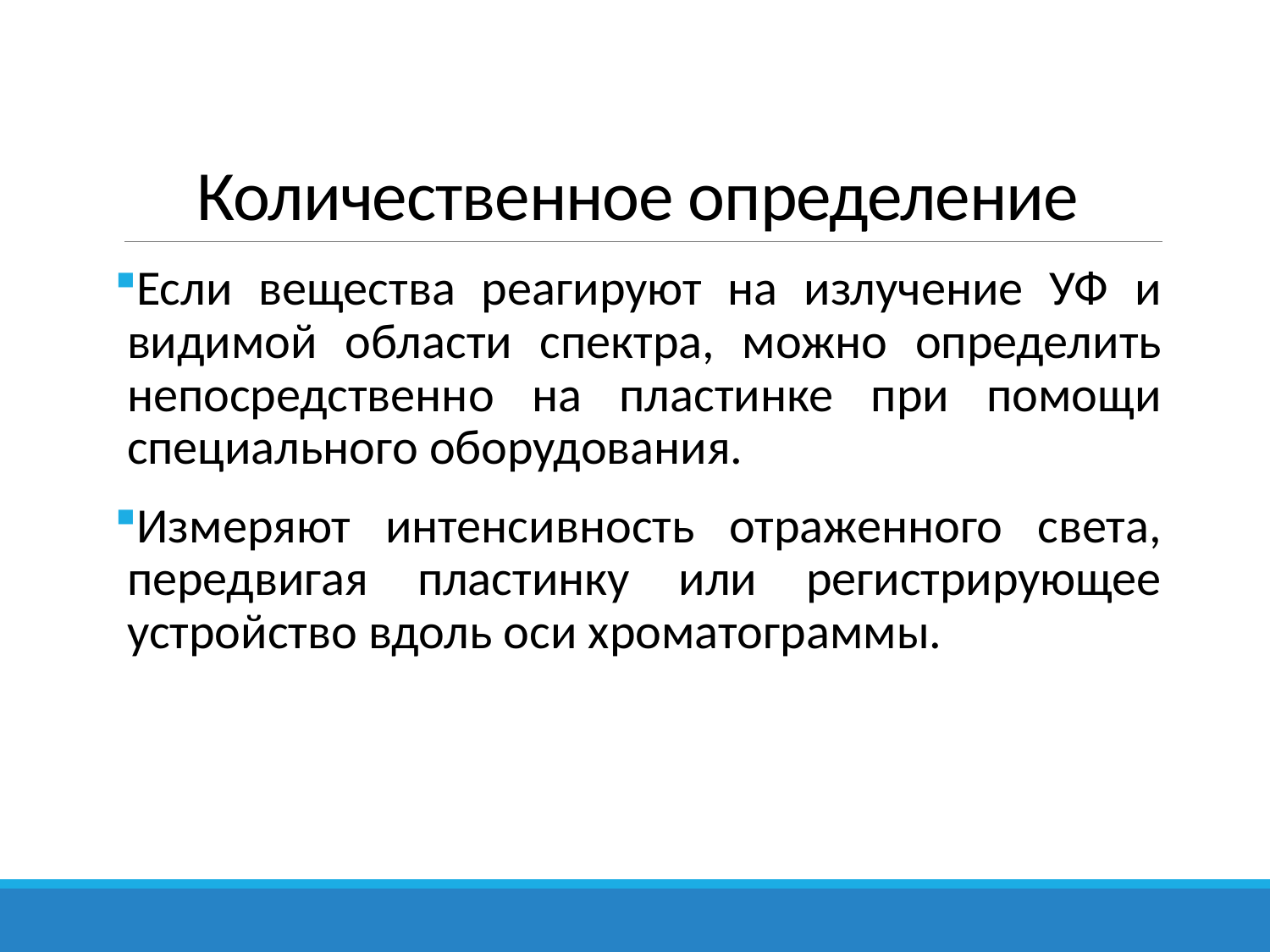

# Количественное определение
Если вещества реагируют на излучение УФ и видимой области спектра, можно определить непосредственно на пластинке при помощи специального оборудования.
Измеряют интенсивность отраженного света, передвигая пластинку или регистрирующее устройство вдоль оси хроматограммы.